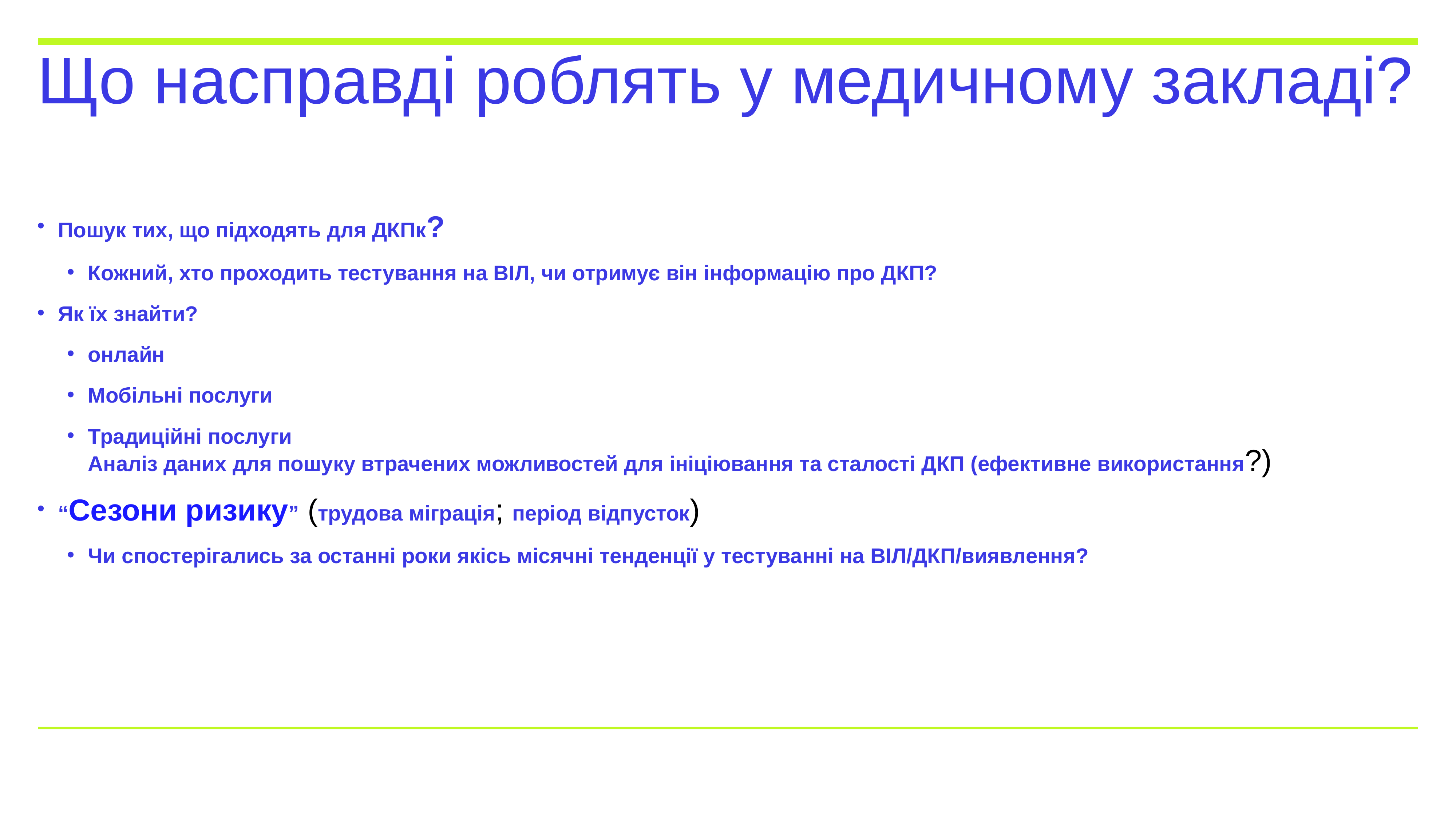

# Що насправді роблять у медичному закладі?
Пошук тих, що підходять для ДКПк?
Кожний, хто проходить тестування на ВІЛ, чи отримує він інформацію про ДКП?
Як їх знайти?
онлайн
Мобільні послуги
Традиційні послуги
Аналіз даних для пошуку втрачених можливостей для ініціювання та сталості ДКП (ефективне використання?)
“Сезони ризику” (трудова міграція; період відпусток)
Чи спостерігались за останні роки якісь місячні тенденції у тестуванні на ВІЛ/ДКП/виявлення?